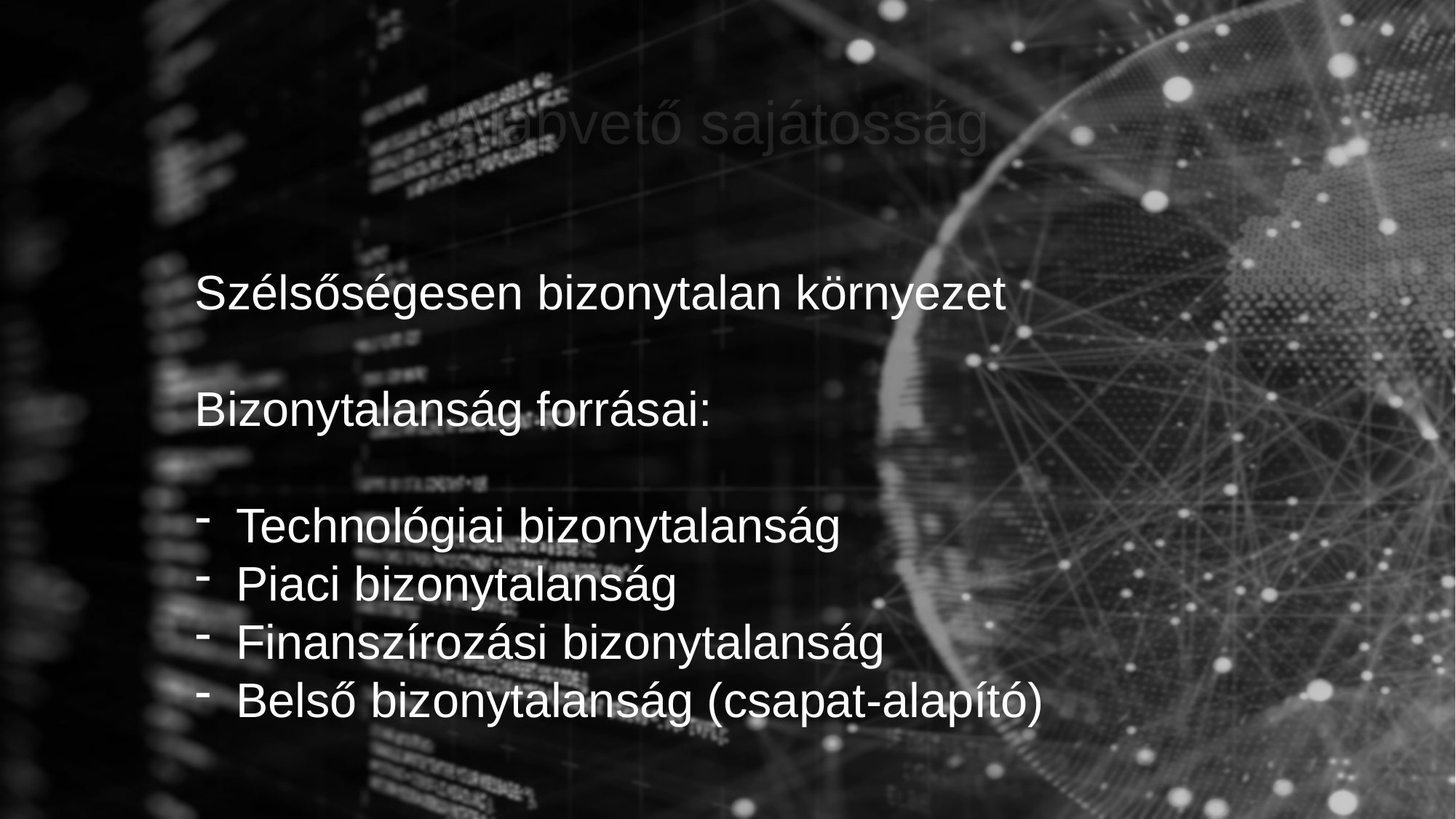

# Alapvető sajátosság
Szélsőségesen bizonytalan környezet

Bizonytalanság forrásai:

Technológiai bizonytalanság
Piaci bizonytalanság
Finanszírozási bizonytalanság
Belső bizonytalanság (csapat-alapító)